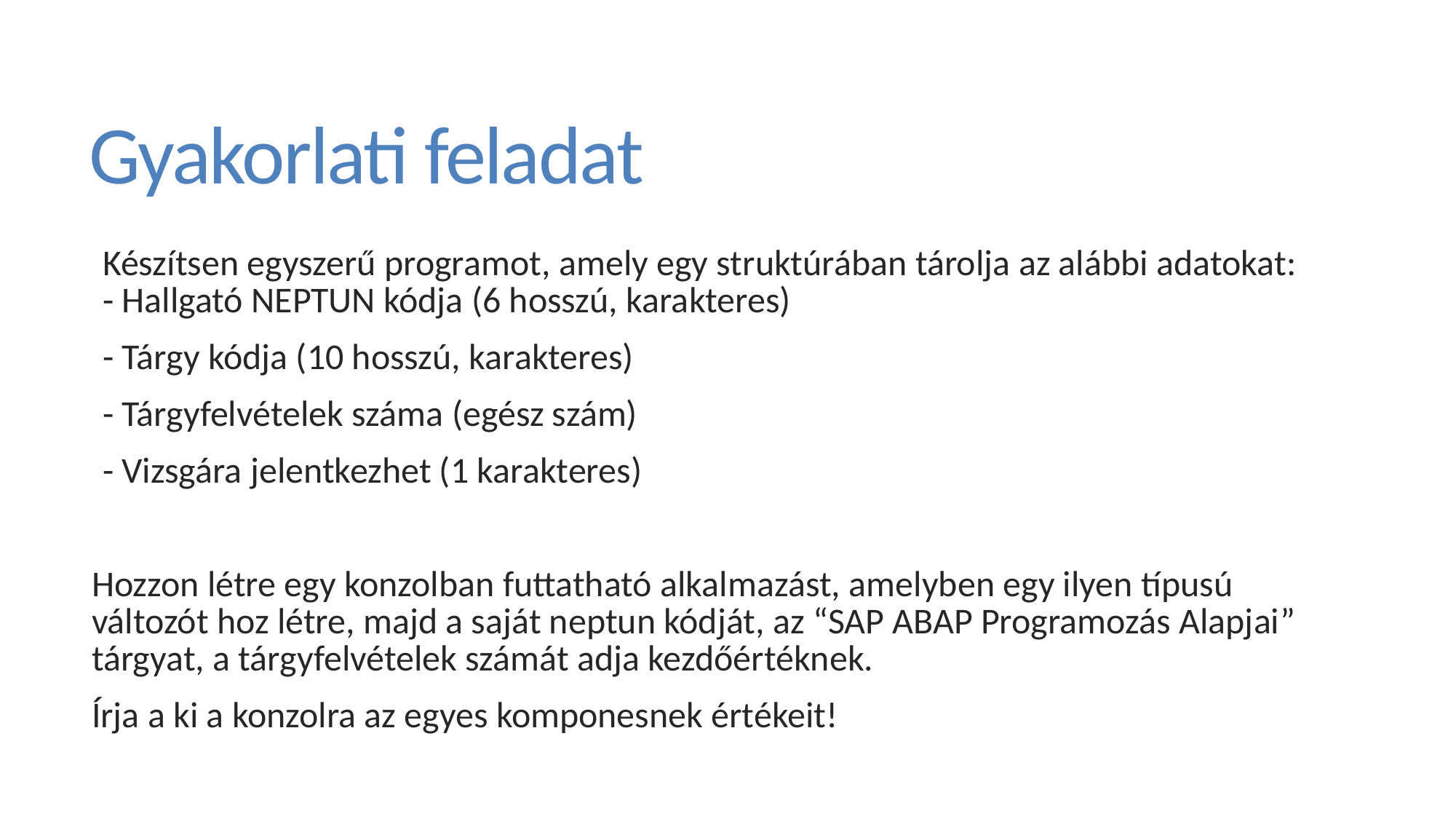

# Gyakorlati feladat
Készítsen egyszerű programot, amely egy struktúrában tárolja az alábbi adatokat:
- Hallgató NEPTUN kódja (6 hosszú, karakteres)
- Tárgy kódja (10 hosszú, karakteres)
- Tárgyfelvételek száma (egész szám)
- Vizsgára jelentkezhet (1 karakteres)

Hozzon létre egy konzolban futtatható alkalmazást, amelyben egy ilyen típusú változót hoz létre, majd a saját neptun kódját, az “SAP ABAP Programozás Alapjai” tárgyat, a tárgyfelvételek számát adja kezdőértéknek.
Írja a ki a konzolra az egyes komponesnek értékeit!